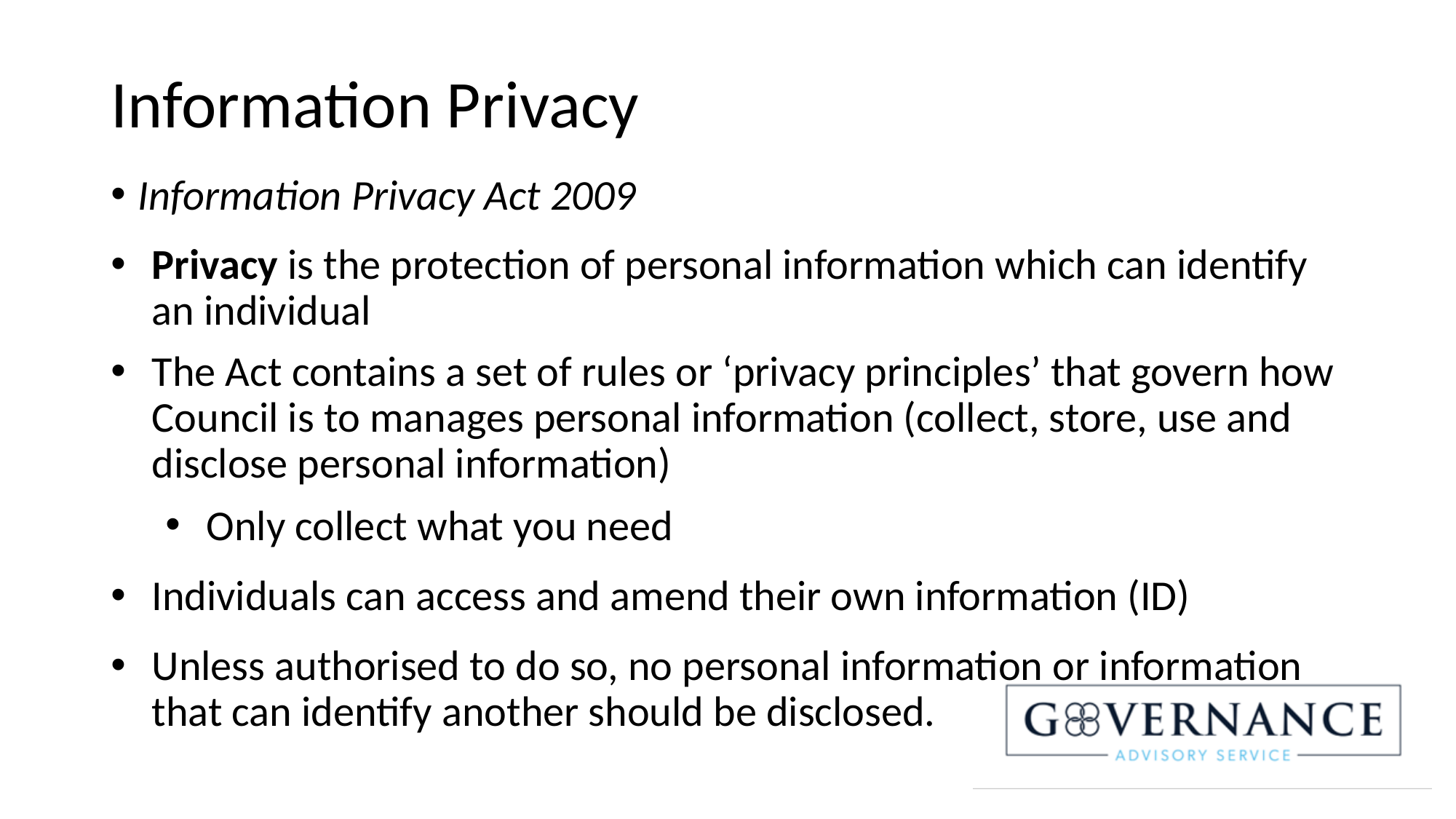

# Information Privacy
Information Privacy Act 2009
Privacy is the protection of personal information which can identify an individual
The Act contains a set of rules or ‘privacy principles’ that govern how Council is to manages personal information (collect, store, use and disclose personal information)
Only collect what you need
Individuals can access and amend their own information (ID)
Unless authorised to do so, no personal information or information that can identify another should be disclosed.